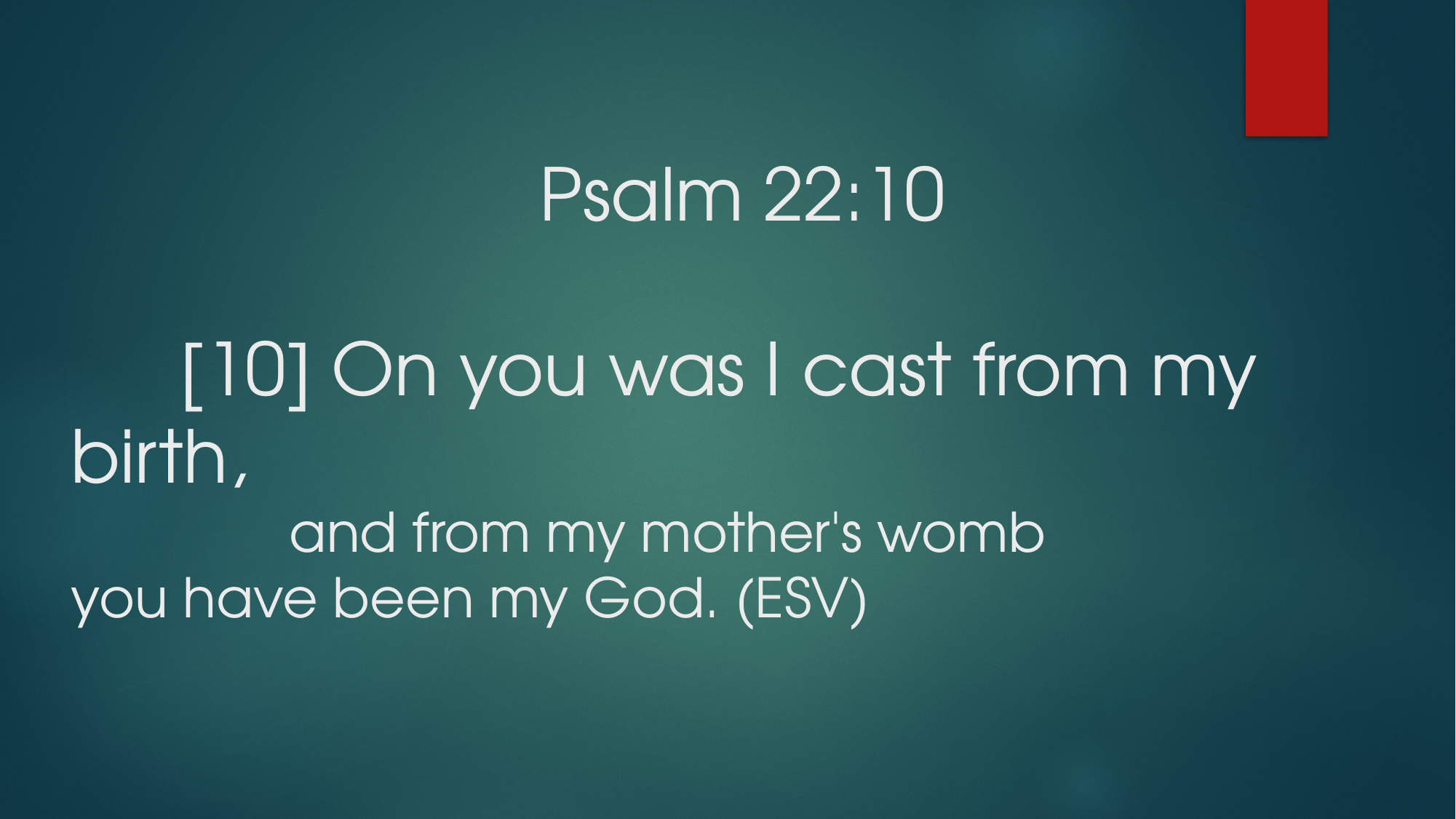

# Psalm 22:10

	[10] On you was I cast from my birth,
		and from my mother's womb
you have been my God. (ESV)